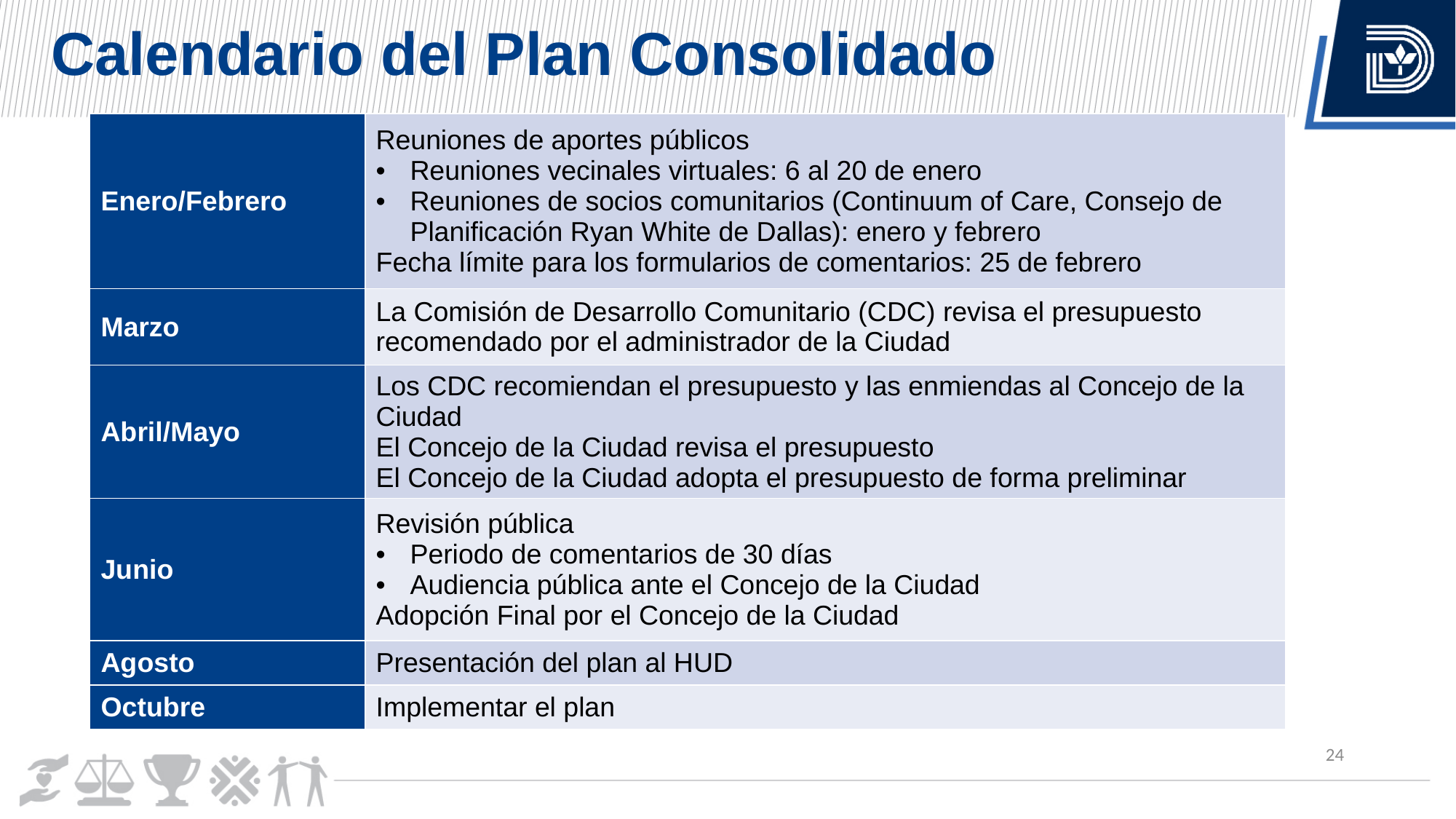

Calendario del Plan Consolidado
| Enero/Febrero | Reuniones de aportes públicos Reuniones vecinales virtuales: 6 al 20 de enero Reuniones de socios comunitarios (Continuum of Care, Consejo de Planificación Ryan White de Dallas): enero y febrero Fecha límite para los formularios de comentarios: 25 de febrero |
| --- | --- |
| Marzo | La Comisión de Desarrollo Comunitario (CDC) revisa el presupuesto recomendado por el administrador de la Ciudad |
| Abril/Mayo | Los CDC recomiendan el presupuesto y las enmiendas al Concejo de la Ciudad El Concejo de la Ciudad revisa el presupuesto El Concejo de la Ciudad adopta el presupuesto de forma preliminar |
| Junio | Revisión pública Periodo de comentarios de 30 días Audiencia pública ante el Concejo de la Ciudad Adopción Final por el Concejo de la Ciudad |
| Agosto | Presentación del plan al HUD |
| Octubre | Implementar el plan |
24